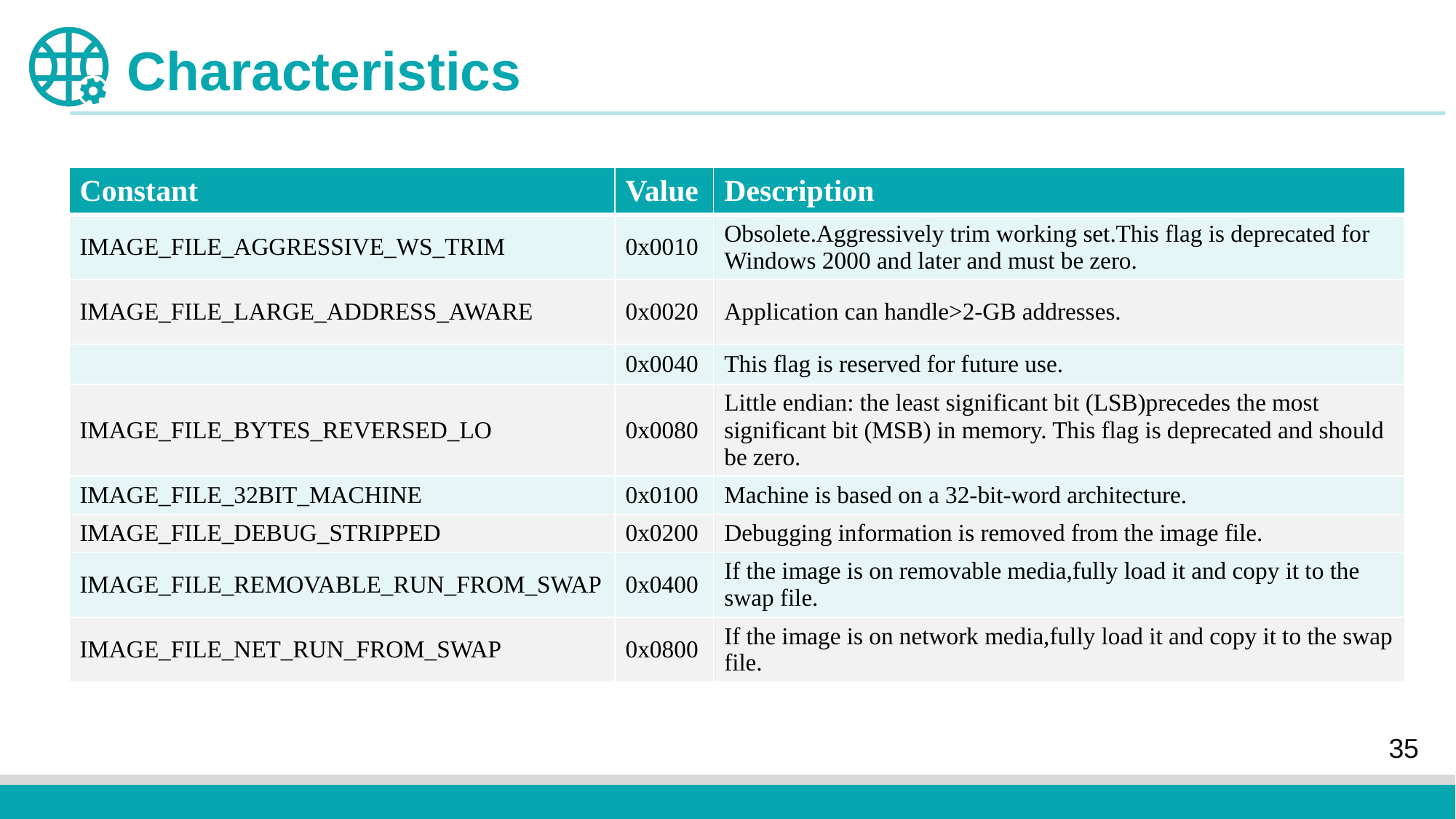

Characteristics
| Constant | Value | Description |
| --- | --- | --- |
| IMAGE\_FILE\_AGGRESSIVE\_WS\_TRIM | 0x0010 | Obsolete.Aggressively trim working set.This flag is deprecated for Windows 2000 and later and must be zero. |
| IMAGE\_FILE\_LARGE\_ADDRESS\_AWARE | 0x0020 | Application can handle>2-GB addresses. |
|  | 0x0040 | This flag is reserved for future use. |
| IMAGE\_FILE\_BYTES\_REVERSED\_LO | 0x0080 | Little endian: the least significant bit (LSB)precedes the most significant bit (MSB) in memory. This flag is deprecated and should be zero. |
| IMAGE\_FILE\_32BIT\_MACHINE | 0x0100 | Machine is based on a 32-bit-word architecture. |
| IMAGE\_FILE\_DEBUG\_STRIPPED | 0x0200 | Debugging information is removed from the image file. |
| IMAGE\_FILE\_REMOVABLE\_RUN\_FROM\_SWAP | 0x0400 | If the image is on removable media,fully load it and copy it to the swap file. |
| IMAGE\_FILE\_NET\_RUN\_FROM\_SWAP | 0x0800 | If the image is on network media,fully load it and copy it to the swap file. |